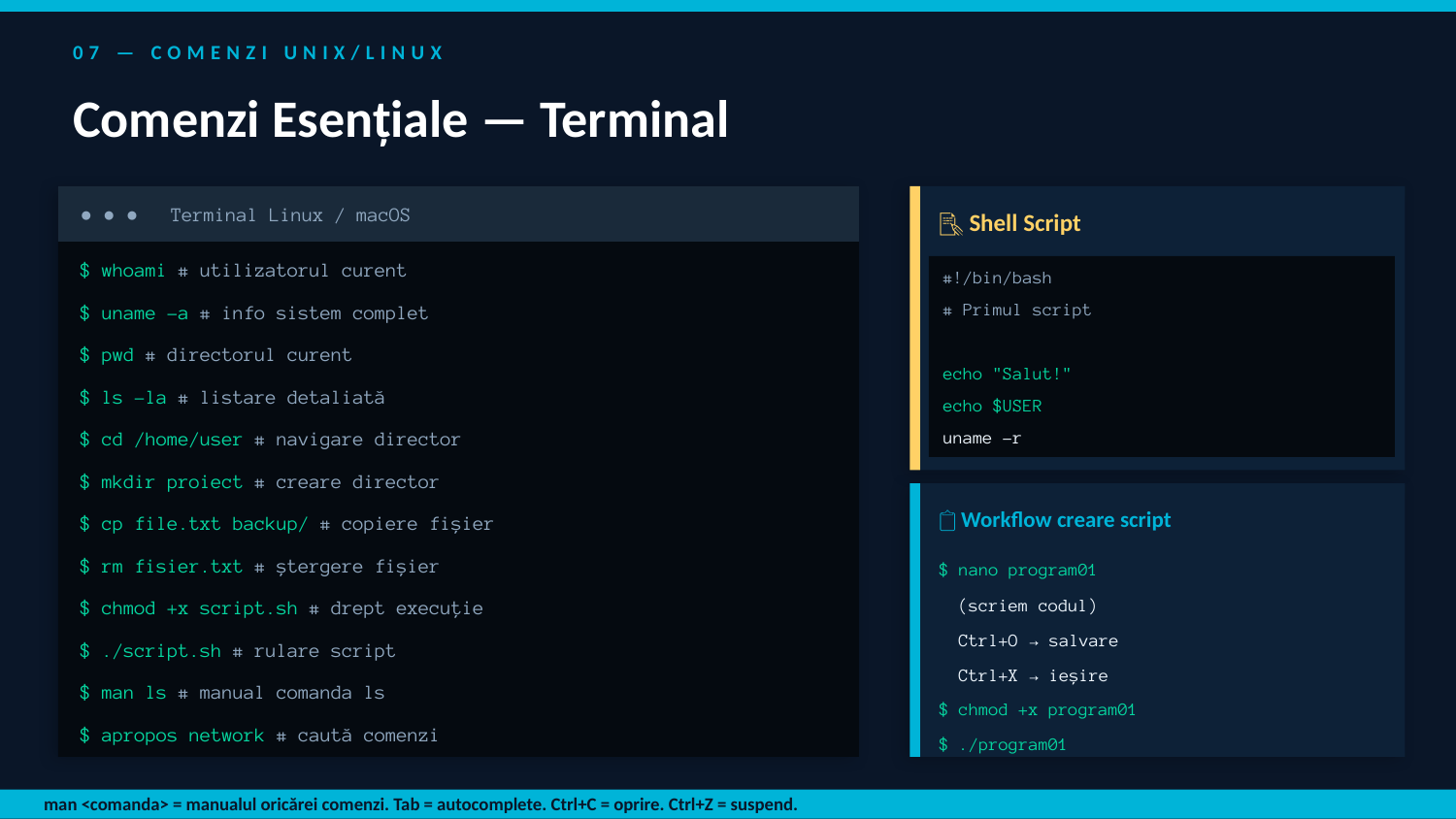

07 — COMENZI UNIX/LINUX
Comenzi Esențiale — Terminal

● ● ●   Terminal Linux / macOS

📝 Shell Script
$ whoami # utilizatorul curent

#!/bin/bash
$ uname -a # info sistem complet
# Primul script

$ pwd # directorul curent
echo "Salut!"
$ ls -la # listare detaliată
echo $USER
$ cd /home/user # navigare director
uname -r
$ mkdir proiect # creare director

📋 Workflow creare script
$ cp file.txt backup/ # copiere fișier
$ rm fisier.txt # ștergere fișier
$ nano program01
$ chmod +x script.sh # drept execuție
  (scriem codul)
  Ctrl+O → salvare
$ ./script.sh # rulare script
  Ctrl+X → ieșire
$ man ls # manual comanda ls
$ chmod +x program01
$ apropos network # caută comenzi
$ ./program01
man <comanda> = manualul oricărei comenzi. Tab = autocomplete. Ctrl+C = oprire. Ctrl+Z = suspend.